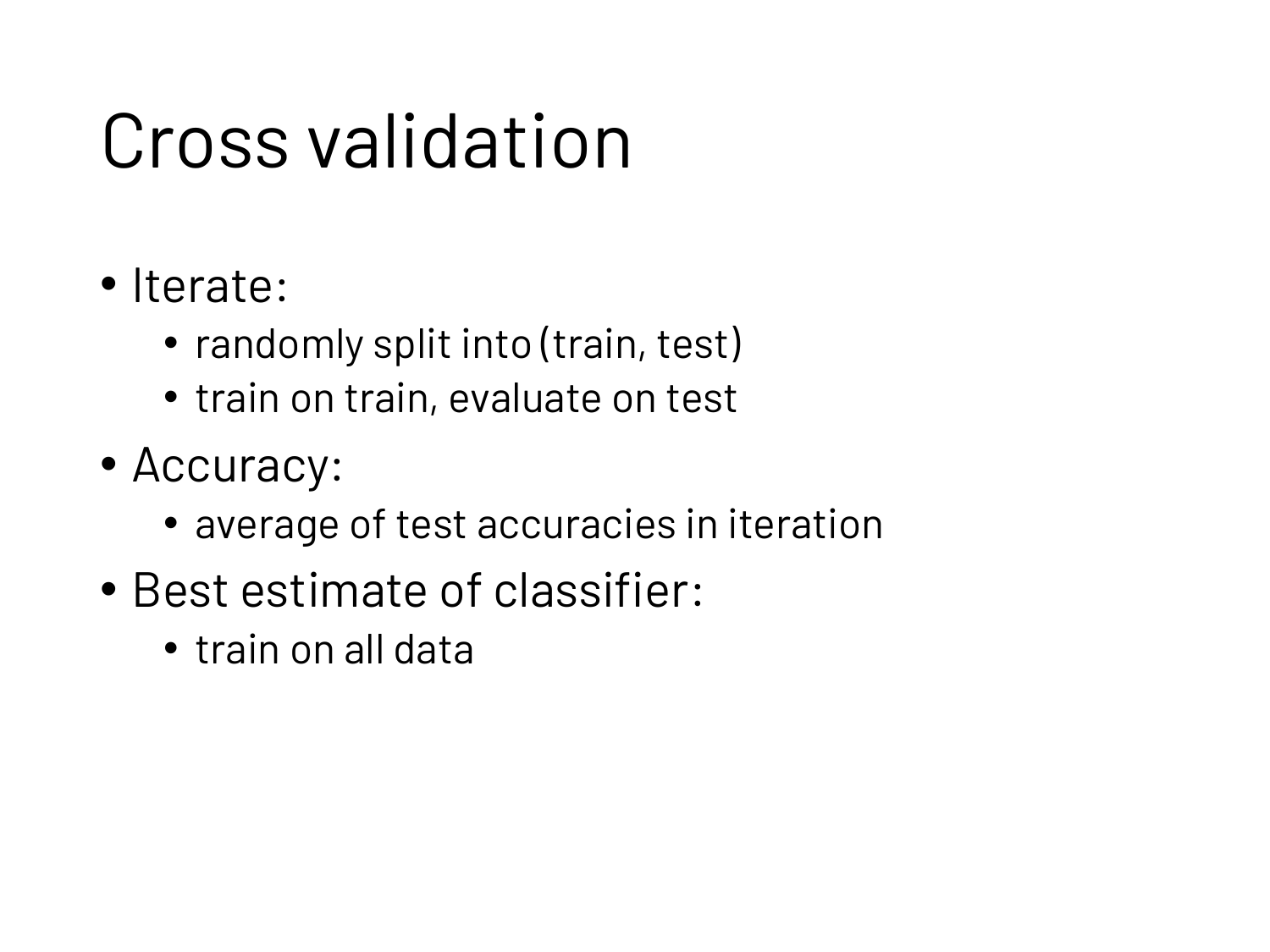

# Cross validation
Iterate:
randomly split into (train, test)
train on train, evaluate on test
Accuracy:
average of test accuracies in iteration
Best estimate of classifier:
train on all data